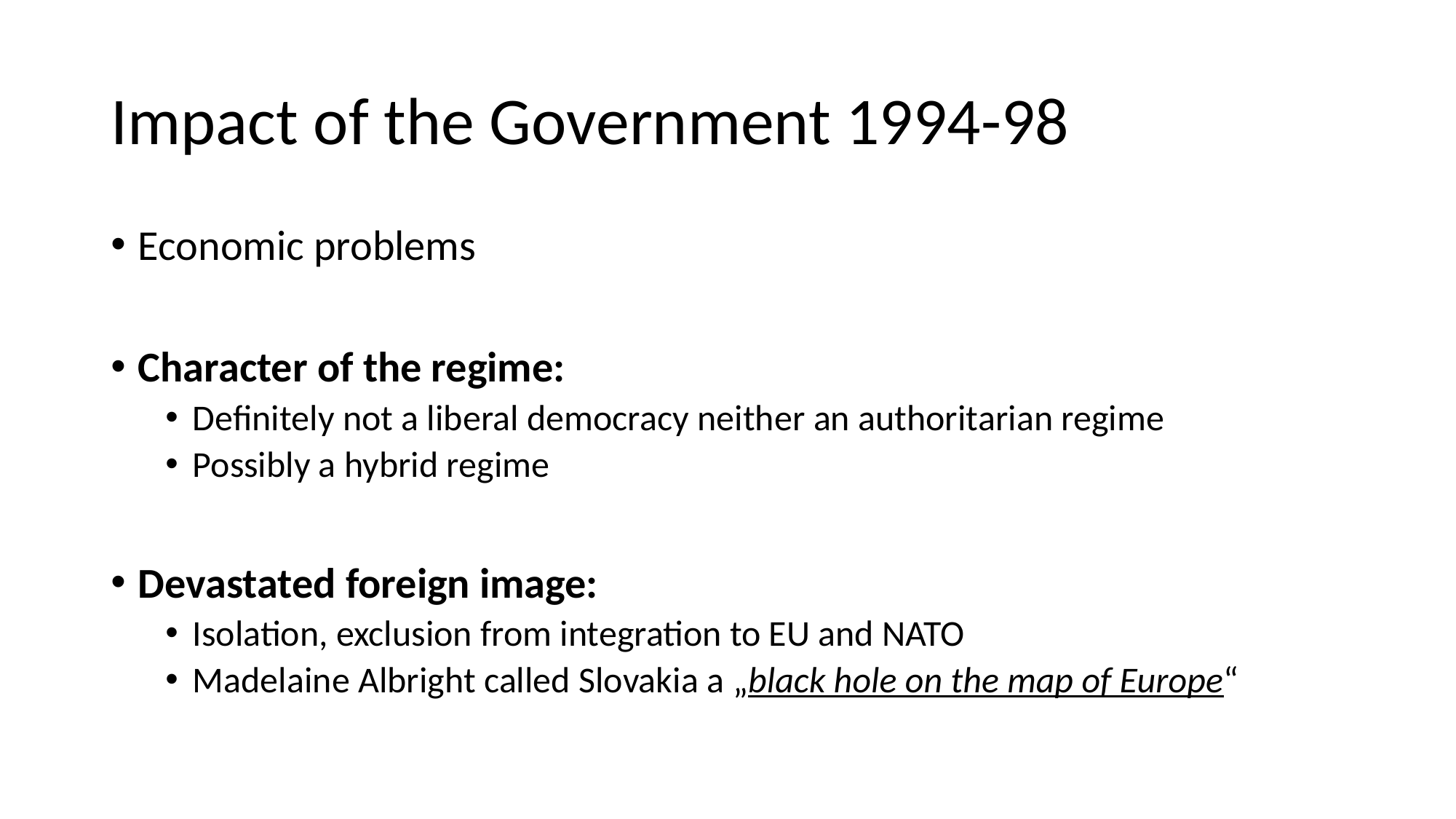

# Impact of the Government 1994-98
Economic problems

Character of the regime:
Definitely not a liberal democracy neither an authoritarian regime
Possibly a hybrid regime

Devastated foreign image:
Isolation, exclusion from integration to EU and NATO
Madelaine Albright called Slovakia a „black hole on the map of Europe“